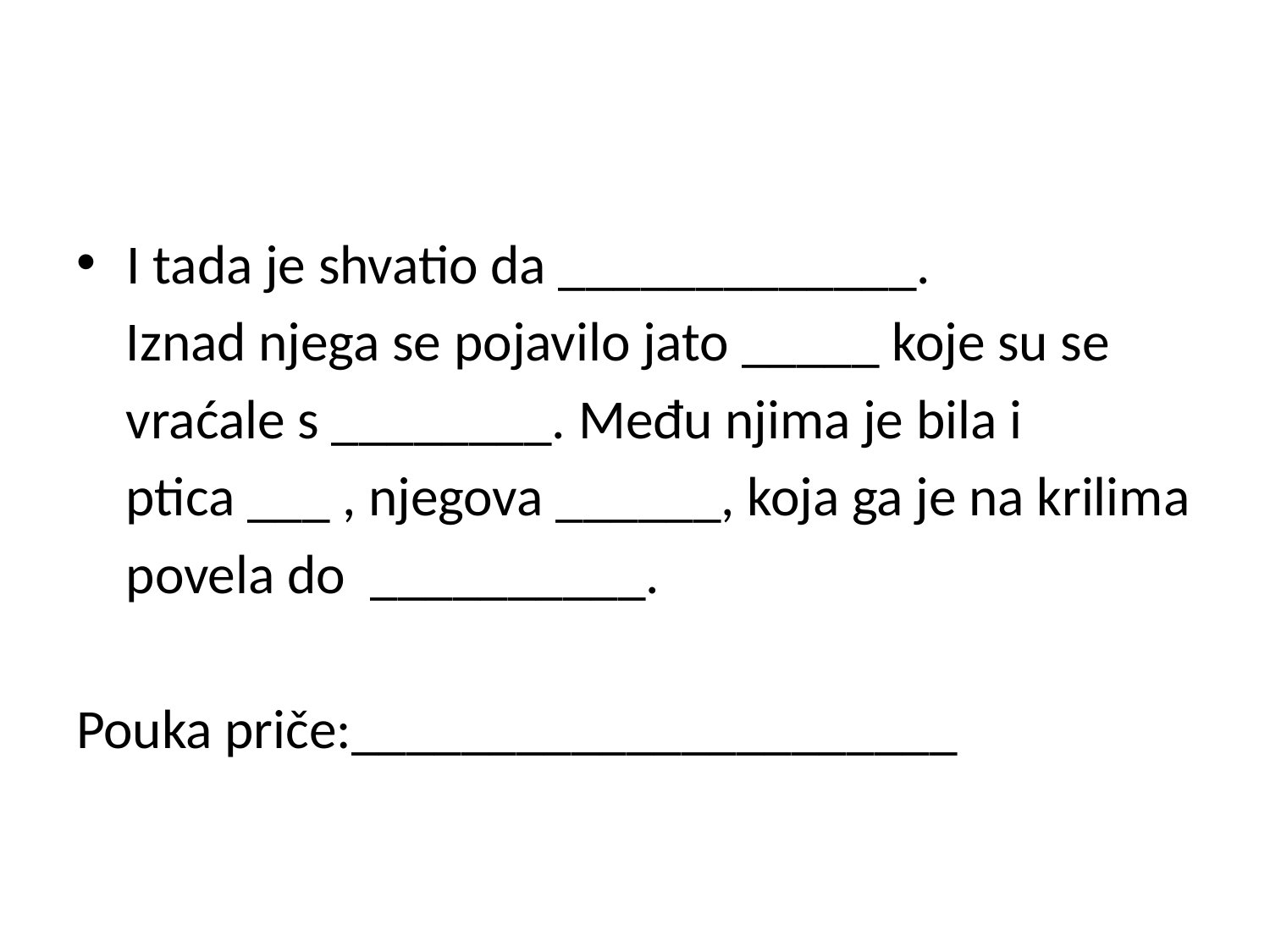

#
I tada je shvatio da _____________.
    Iznad njega se pojavilo jato _____ koje su se
    vraćale s ________. Među njima je bila i
    ptica ___ , njegova ______, koja ga je na krilima
    povela do  __________.

Pouka priče:______________________